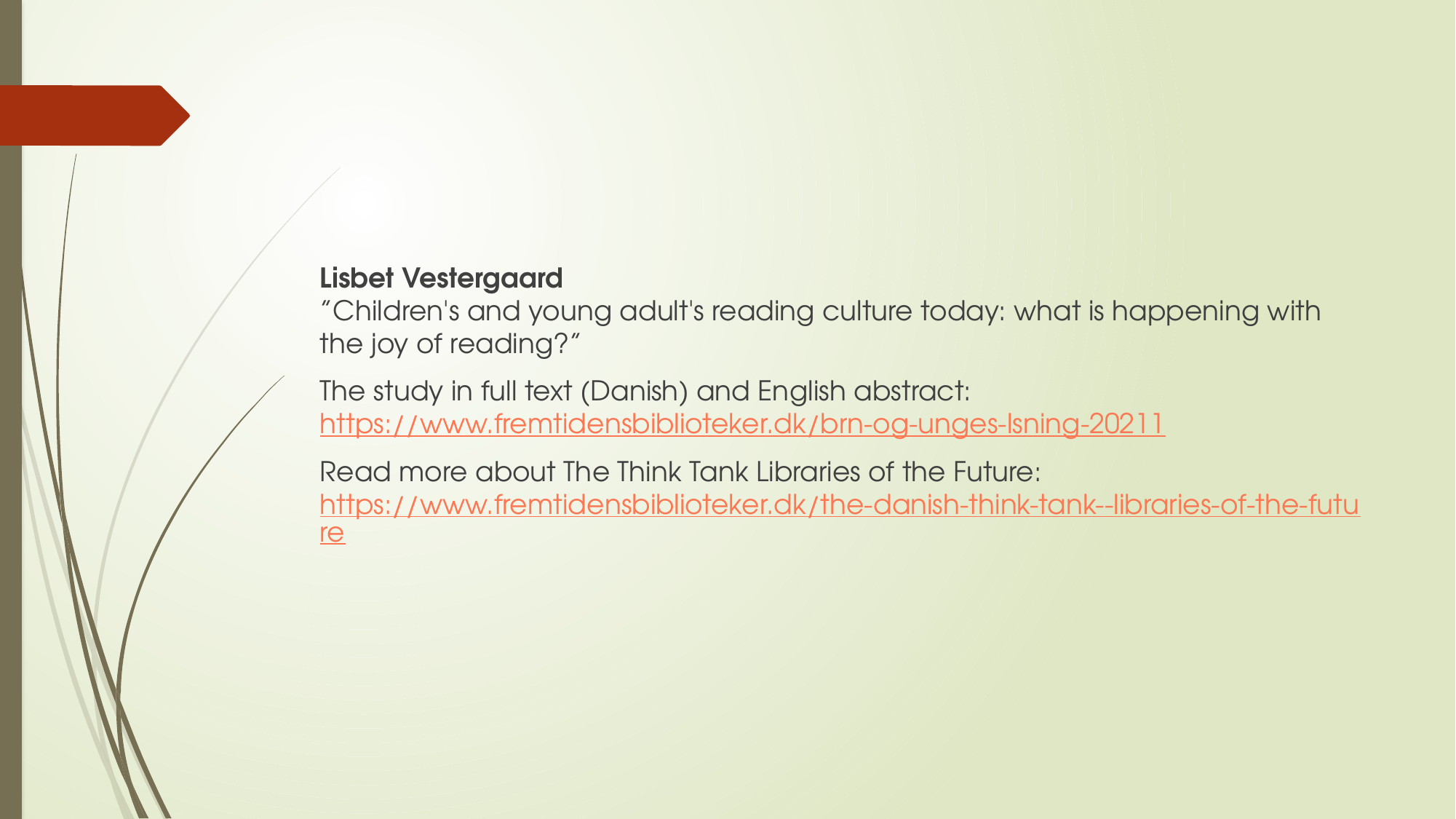

#
Lisbet Vestergaard
”Children's and young adult's reading culture today: what is happening with the joy of reading?”
The study in full text (Danish) and English abstract: https://www.fremtidensbiblioteker.dk/brn-og-unges-lsning-20211
Read more about The Think Tank Libraries of the Future: https://www.fremtidensbiblioteker.dk/the-danish-think-tank--libraries-of-the-future